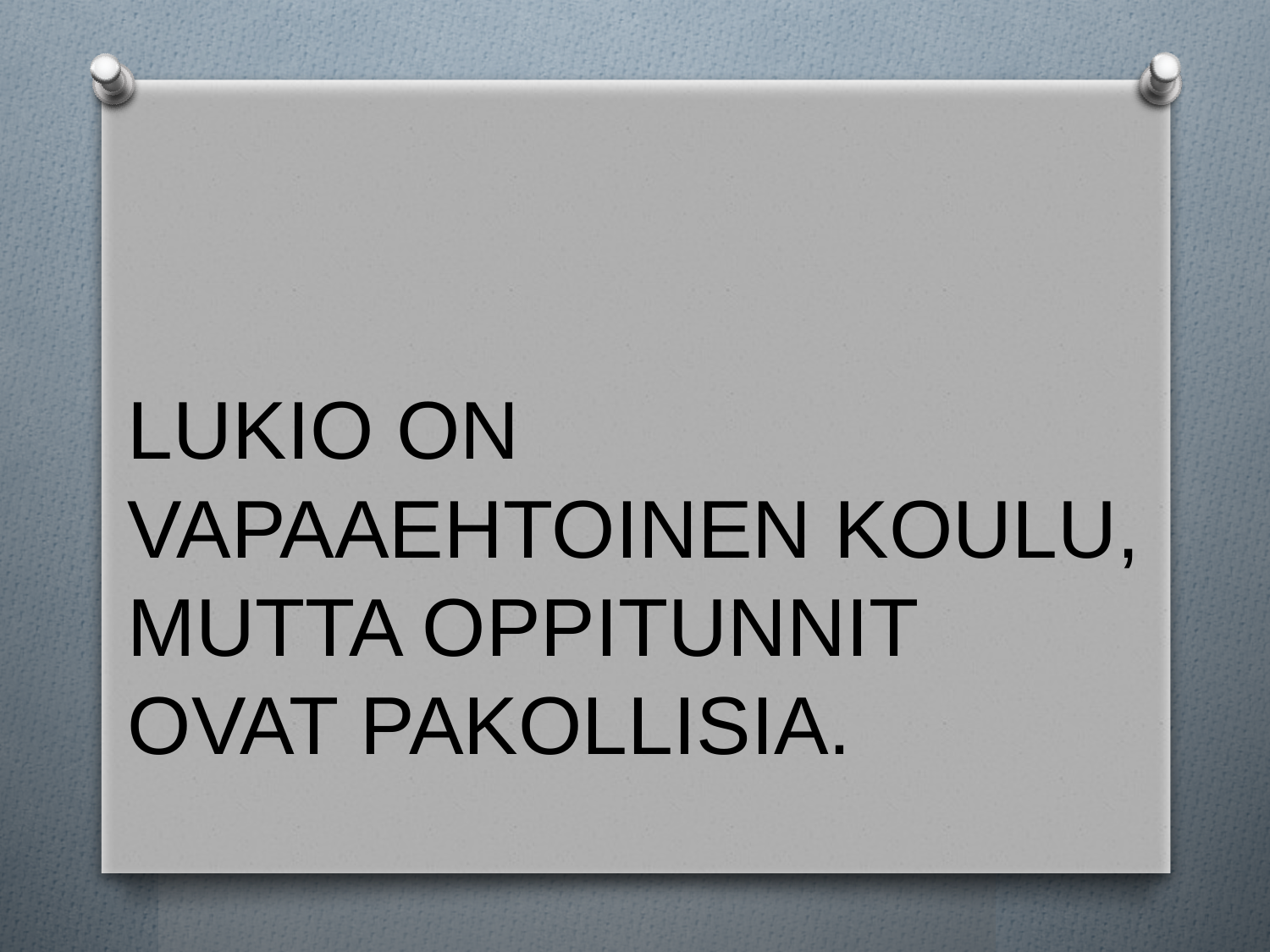

#

LUKIO ON VAPAAEHTOINEN KOULU, MUTTA OPPITUNNIT OVAT PAKOLLISIA.